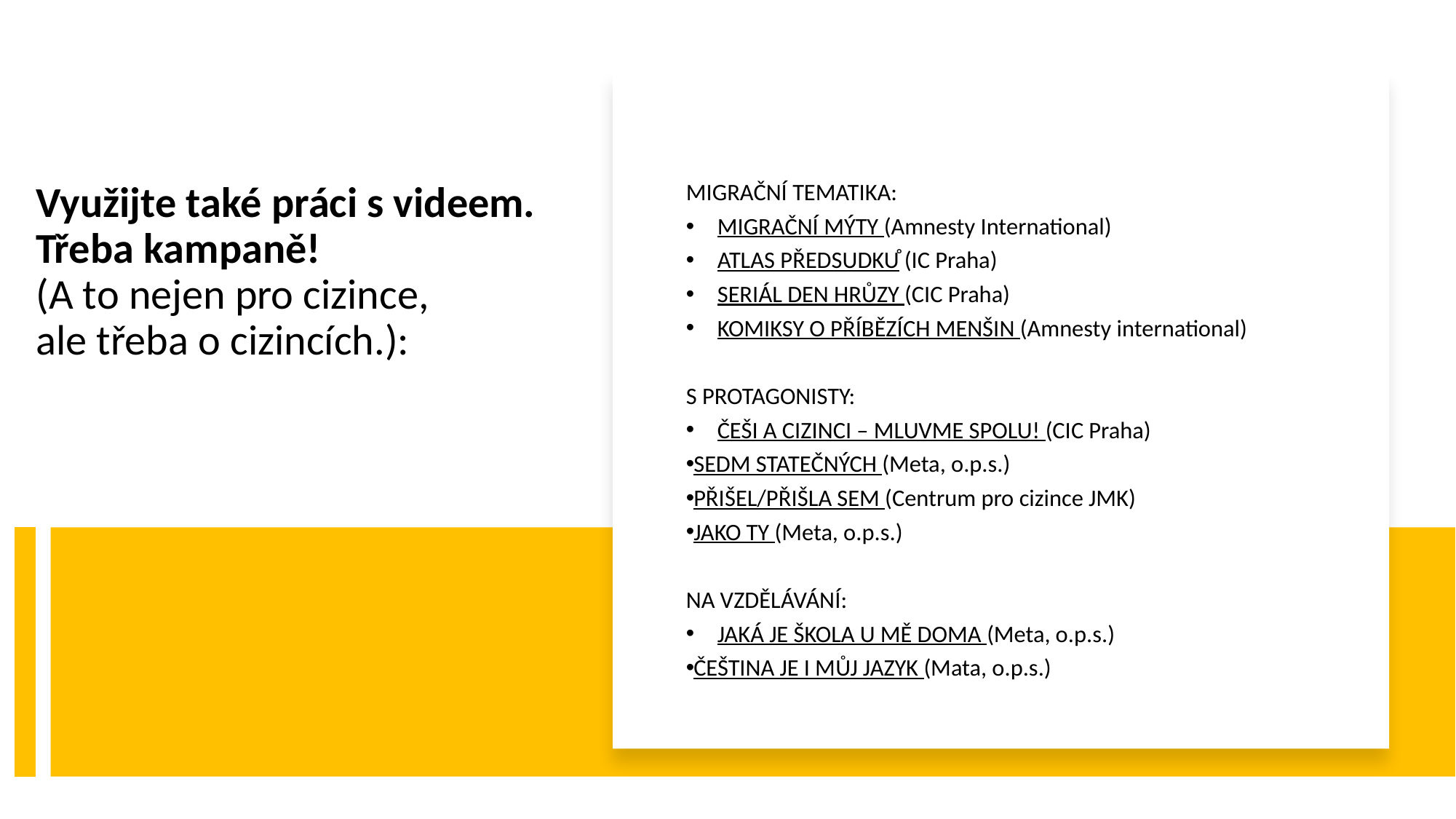

MIGRAČNÍ TEMATIKA:
MIGRAČNÍ MÝTY (Amnesty International)
ATLAS PŘEDSUDKŮ (IC Praha)
SERIÁL DEN HRŮZY (CIC Praha)
KOMIKSY O PŘÍBĚZÍCH MENŠIN (Amnesty international)

S PROTAGONISTY:
ČEŠI A CIZINCI – MLUVME SPOLU! (CIC Praha)
SEDM STATEČNÝCH (Meta, o.p.s.)
PŘIŠEL/PŘIŠLA SEM (Centrum pro cizince JMK)
JAKO TY (Meta, o.p.s.)

NA VZDĚLÁVÁNÍ:
JAKÁ JE ŠKOLA U MĚ DOMA (Meta, o.p.s.)
ČEŠTINA JE I MŮJ JAZYK (Mata, o.p.s.)
# Využijte také práci s videem. Třeba kampaně! (A to nejen pro cizince, ale třeba o cizincích.):